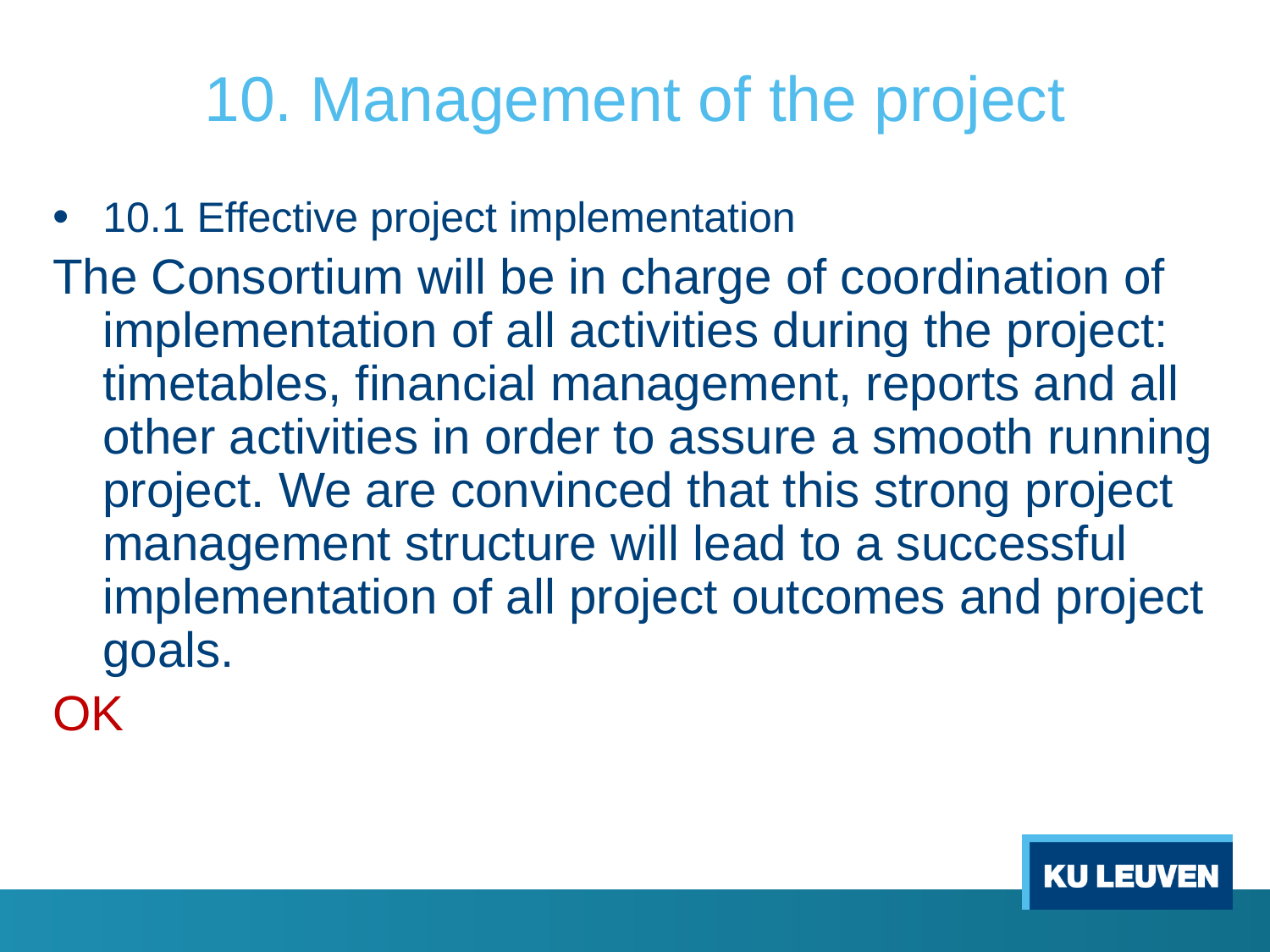

# 10. Management of the project
10.1 Effective project implementation
The Consortium will be in charge of coordination of implementation of all activities during the project:  timetables, financial management, reports and all other activities in order to assure a smooth running project. We are convinced that this strong project management structure will lead to a successful implementation of all project outcomes and project goals.
OK